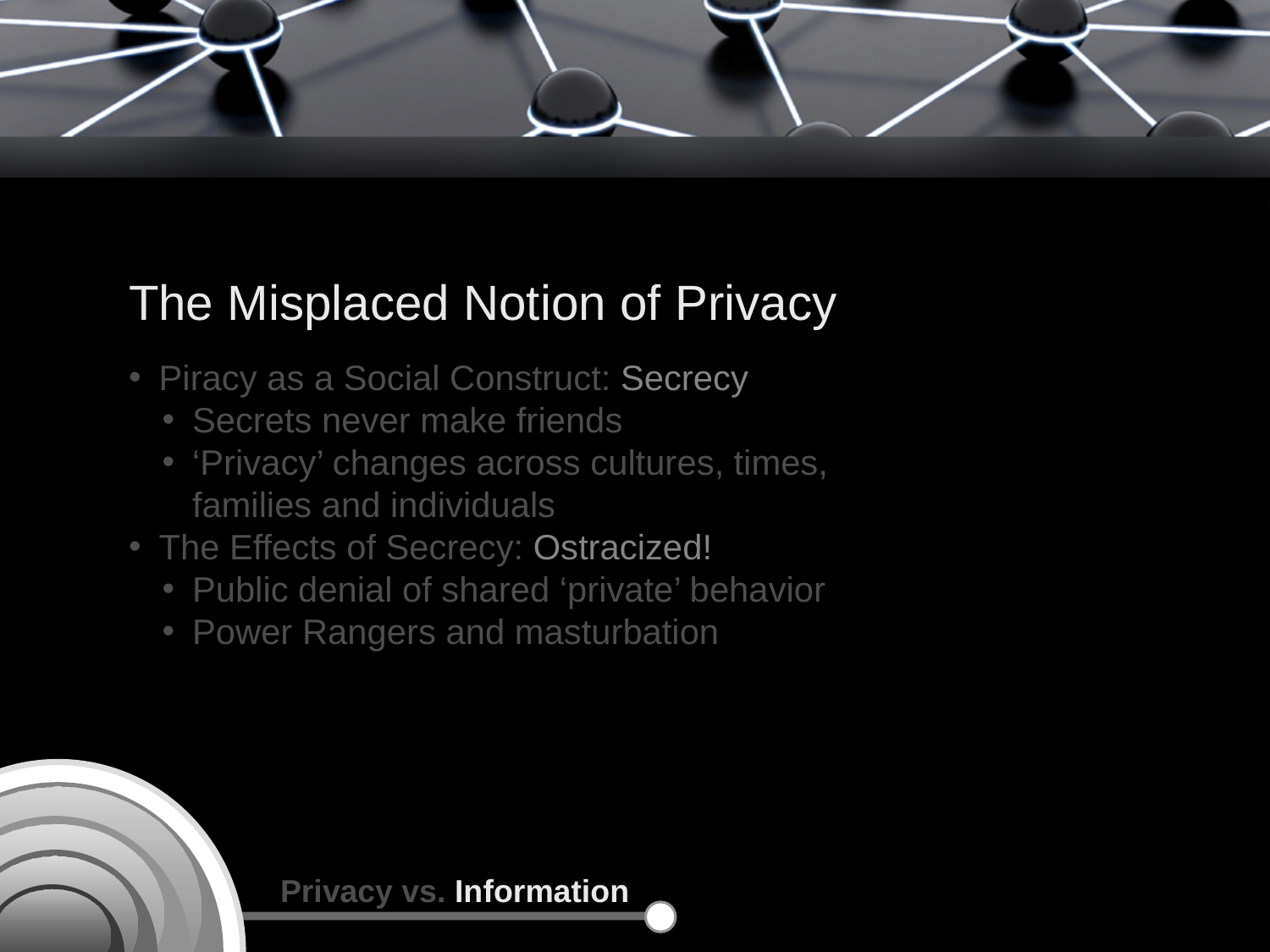

The Misplaced Notion of Privacy
Piracy as a Social Construct: Secrecy
Secrets never make friends
‘Privacy’ changes across cultures, times, families and individuals
The Effects of Secrecy: Ostracized!
Public denial of shared ‘private’ behavior
Power Rangers and masturbation

Privacy vs. Information

2
1